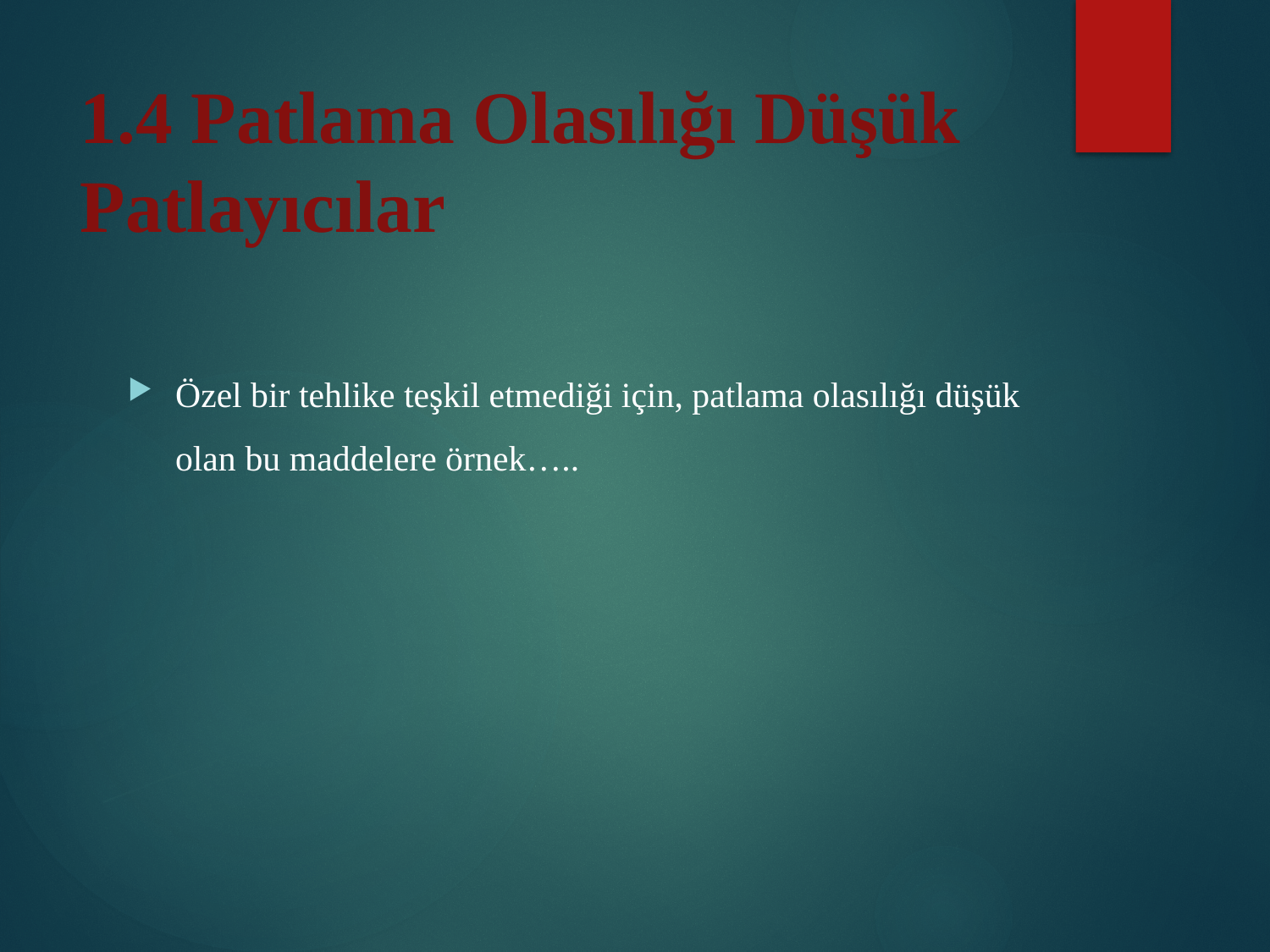

# 1.4 Patlama Olasılığı Düşük Patlayıcılar

Özel bir tehlike teşkil etmediği için, patlama olasılığı düşük olan bu maddelere örnek…..